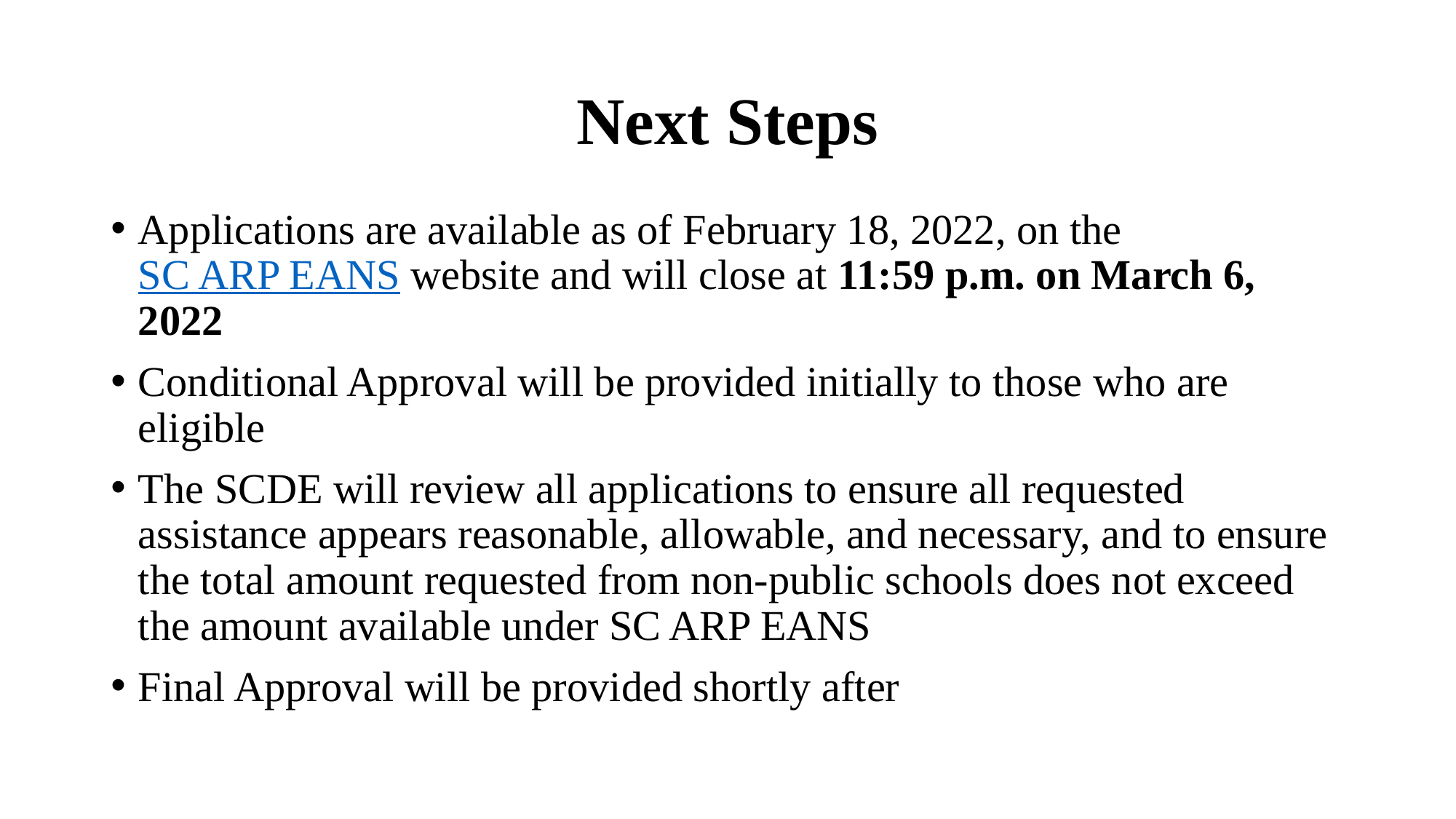

# Next Steps
Applications are available as of February 18, 2022, on the SC ARP EANS website and will close at 11:59 p.m. on March 6, 2022
Conditional Approval will be provided initially to those who are eligible
The SCDE will review all applications to ensure all requested assistance appears reasonable, allowable, and necessary, and to ensure the total amount requested from non-public schools does not exceed the amount available under SC ARP EANS
Final Approval will be provided shortly after